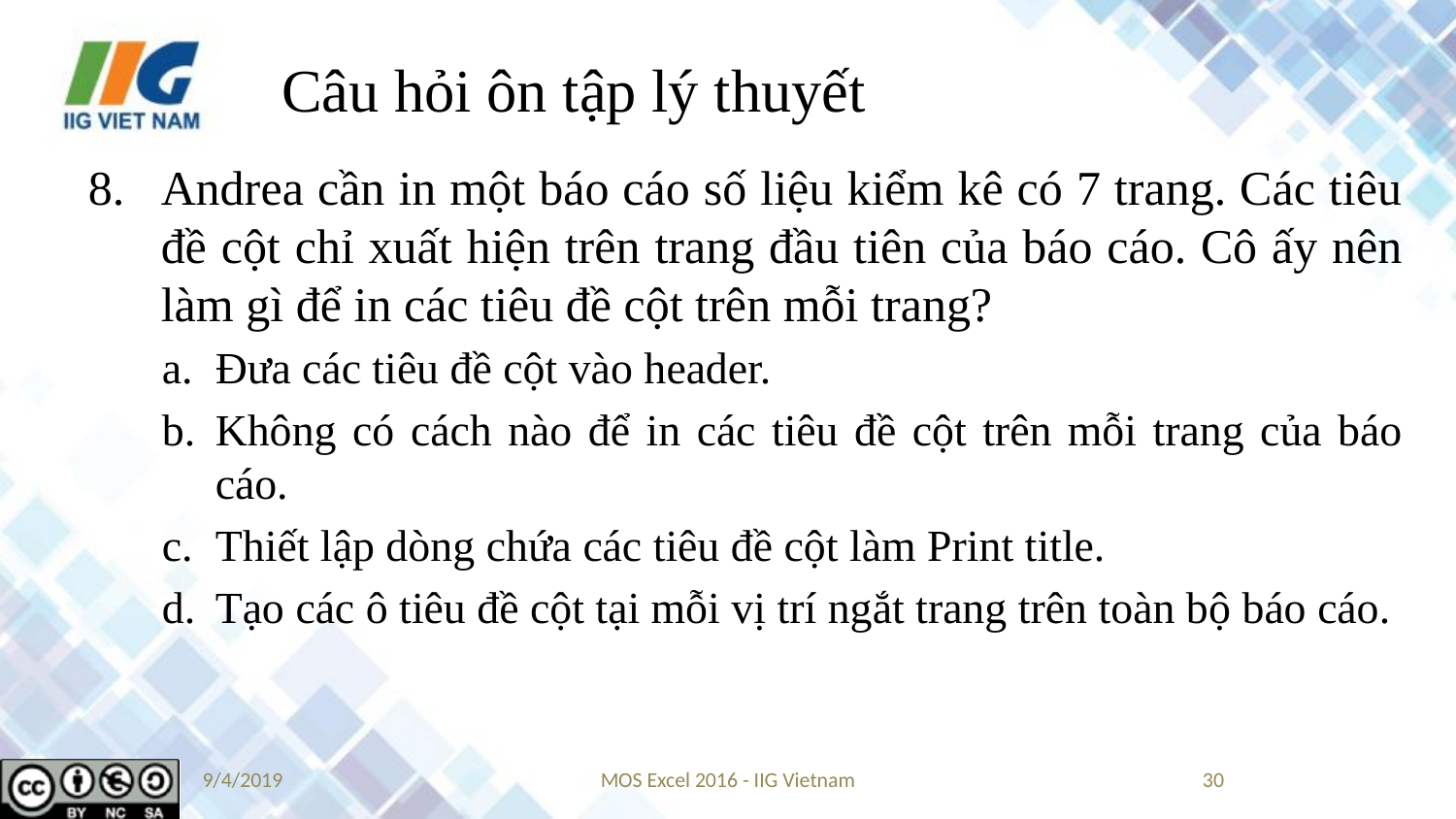

# Câu hỏi ôn tập lý thuyết
Andrea cần in một báo cáo số liệu kiểm kê có 7 trang. Các tiêu đề cột chỉ xuất hiện trên trang đầu tiên của báo cáo. Cô ấy nên làm gì để in các tiêu đề cột trên mỗi trang?
Đưa các tiêu đề cột vào header.
Không có cách nào để in các tiêu đề cột trên mỗi trang của báo cáo.
Thiết lập dòng chứa các tiêu đề cột làm Print title.
Tạo các ô tiêu đề cột tại mỗi vị trí ngắt trang trên toàn bộ báo cáo.

9/4/2019
MOS Excel 2016 - IIG Vietnam
30